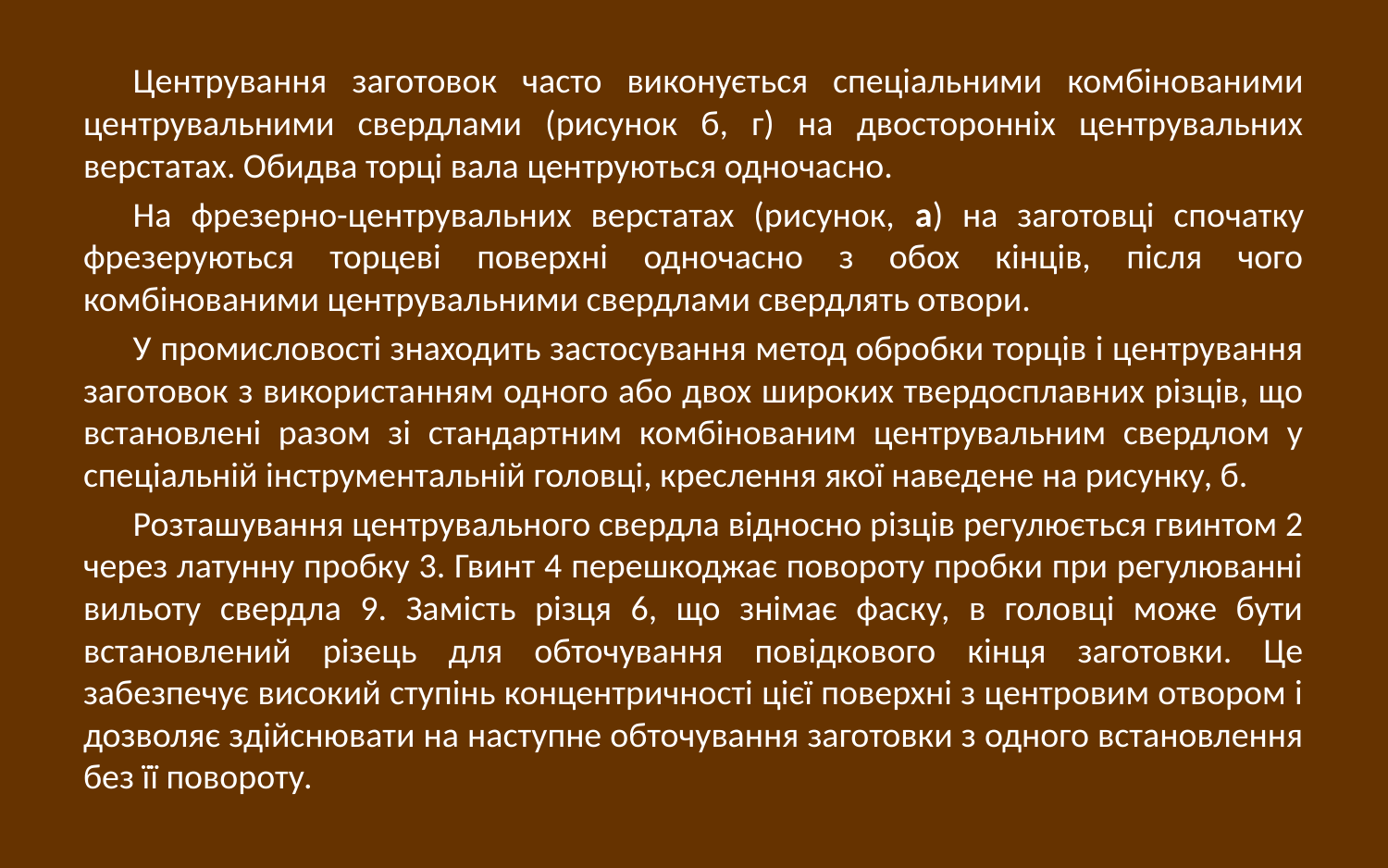

Центрування заготовок часто виконується спеціальними комбінованими центрувальними свердлами (рисунок б, г) на двосторонніх центрувальних верстатах. Обидва торці вала центруються одночасно.
На фрезерно-центрувальних верстатах (рисунок, а) на заготовці спочатку фрезеруються торцеві поверхні одночасно з обох кінців, після чого комбінованими центрувальними свердлами свердлять отвори.
У промисловості знаходить застосування метод обробки торців і центрування заготовок з використанням одного або двох широких твердосплавних різців, що встановлені разом зі стандартним комбінованим центрувальним свердлом у спеціальній інструментальній головці, креслення якої наведене на рисунку, б.
Розташування центрувального свердла відносно різців регулюється гвинтом 2 через латунну пробку 3. Гвинт 4 перешкоджає повороту пробки при регулюванні вильоту свердла 9. Замість різця 6, що знімає фаску, в головці може бути встановлений різець для обточування повідкового кінця заготовки. Це забезпечує високий ступінь концентричності цієї поверхні з центровим отвором і дозволяє здійснювати на наступне обточування заготовки з одного встановлення без її повороту.